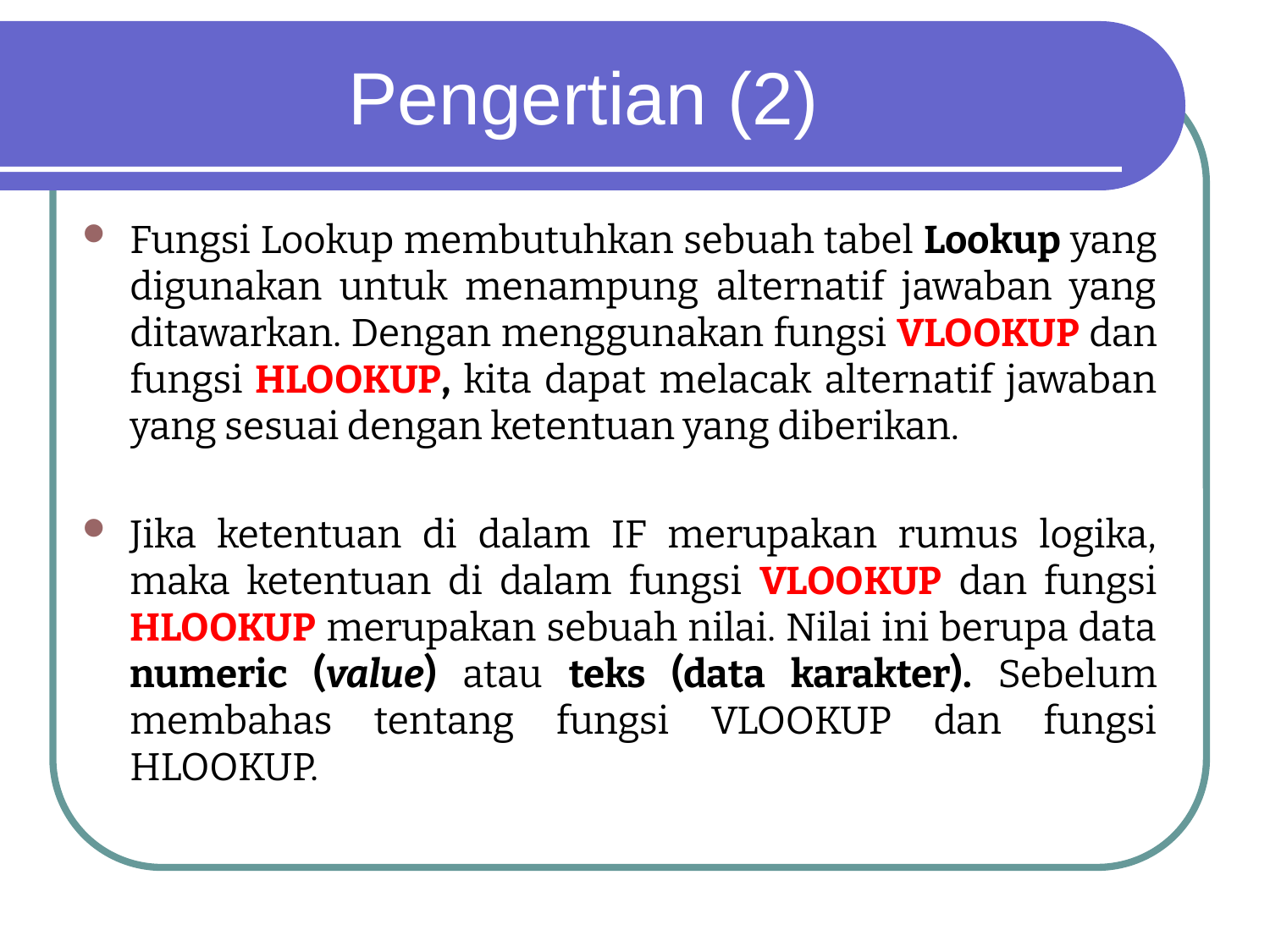

# Pengertian (2)
Fungsi Lookup membutuhkan sebuah tabel Lookup yang digunakan untuk menampung alternatif jawaban yang ditawarkan. Dengan menggunakan fungsi VLOOKUP dan fungsi HLOOKUP, kita dapat melacak alternatif jawaban yang sesuai dengan ketentuan yang diberikan.

Jika ketentuan di dalam IF merupakan rumus logika, maka ketentuan di dalam fungsi VLOOKUP dan fungsi HLOOKUP merupakan sebuah nilai. Nilai ini berupa data numeric (value) atau teks (data karakter). Sebelum membahas tentang fungsi VLOOKUP dan fungsi HLOOKUP.